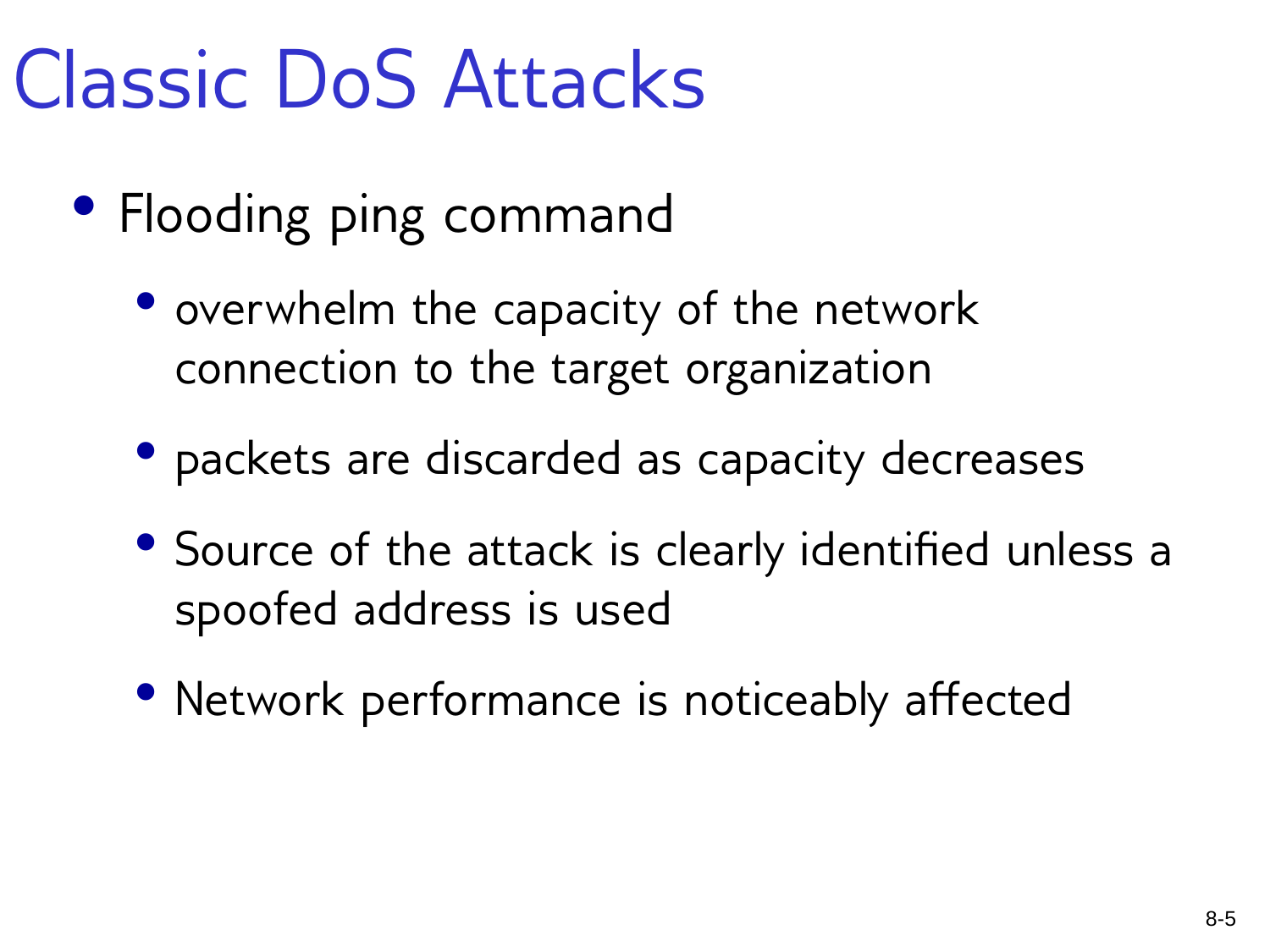

# Classic DoS Attacks
Flooding ping command
overwhelm the capacity of the network connection to the target organization
packets are discarded as capacity decreases
Source of the attack is clearly identified unless a spoofed address is used
Network performance is noticeably affected